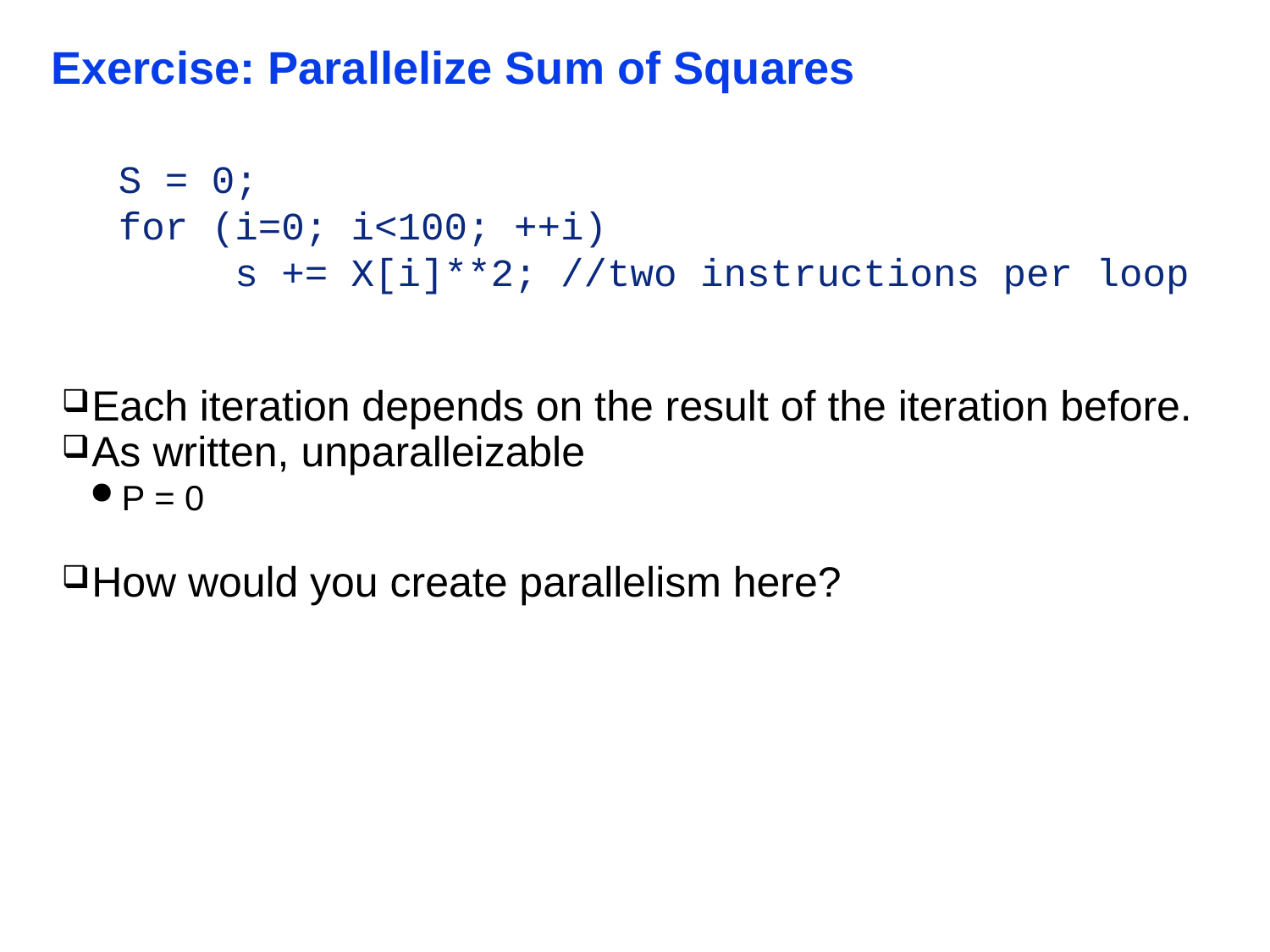

21
Exercise: Parallelize Sum of Squares
S = 0;
for (i=0; i<100; ++i)
     s += X[i]**2; //two instructions per loop
Each iteration depends on the result of the iteration before.
As written, unparalleizable
P = 0

How would you create parallelism here?